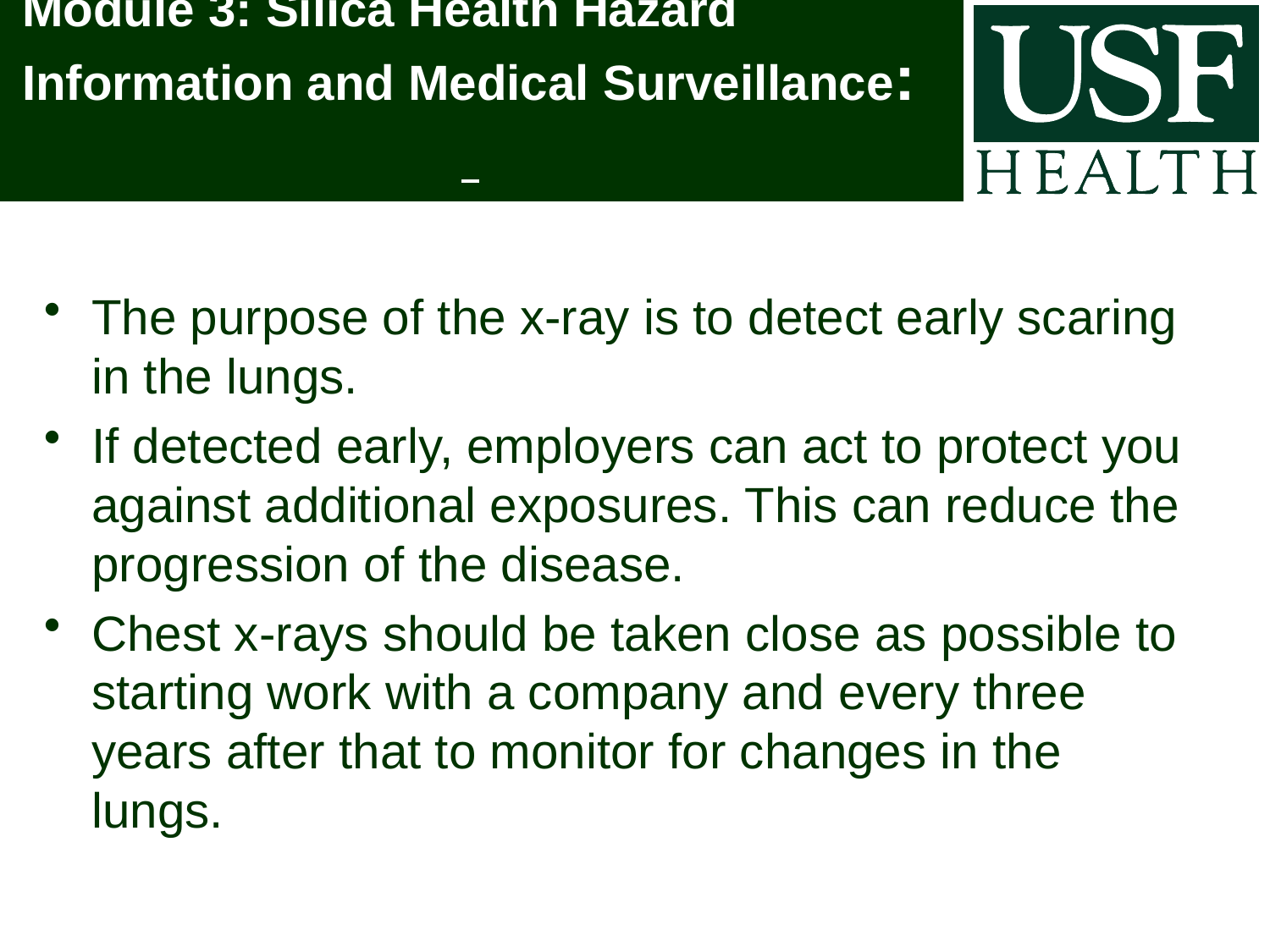

# Module 3: Silica Health Hazard Information and Medical Surveillance:
The purpose of the x-ray is to detect early scaring in the lungs.
If detected early, employers can act to protect you against additional exposures. This can reduce the progression of the disease.
Chest x-rays should be taken close as possible to starting work with a company and every three years after that to monitor for changes in the lungs.